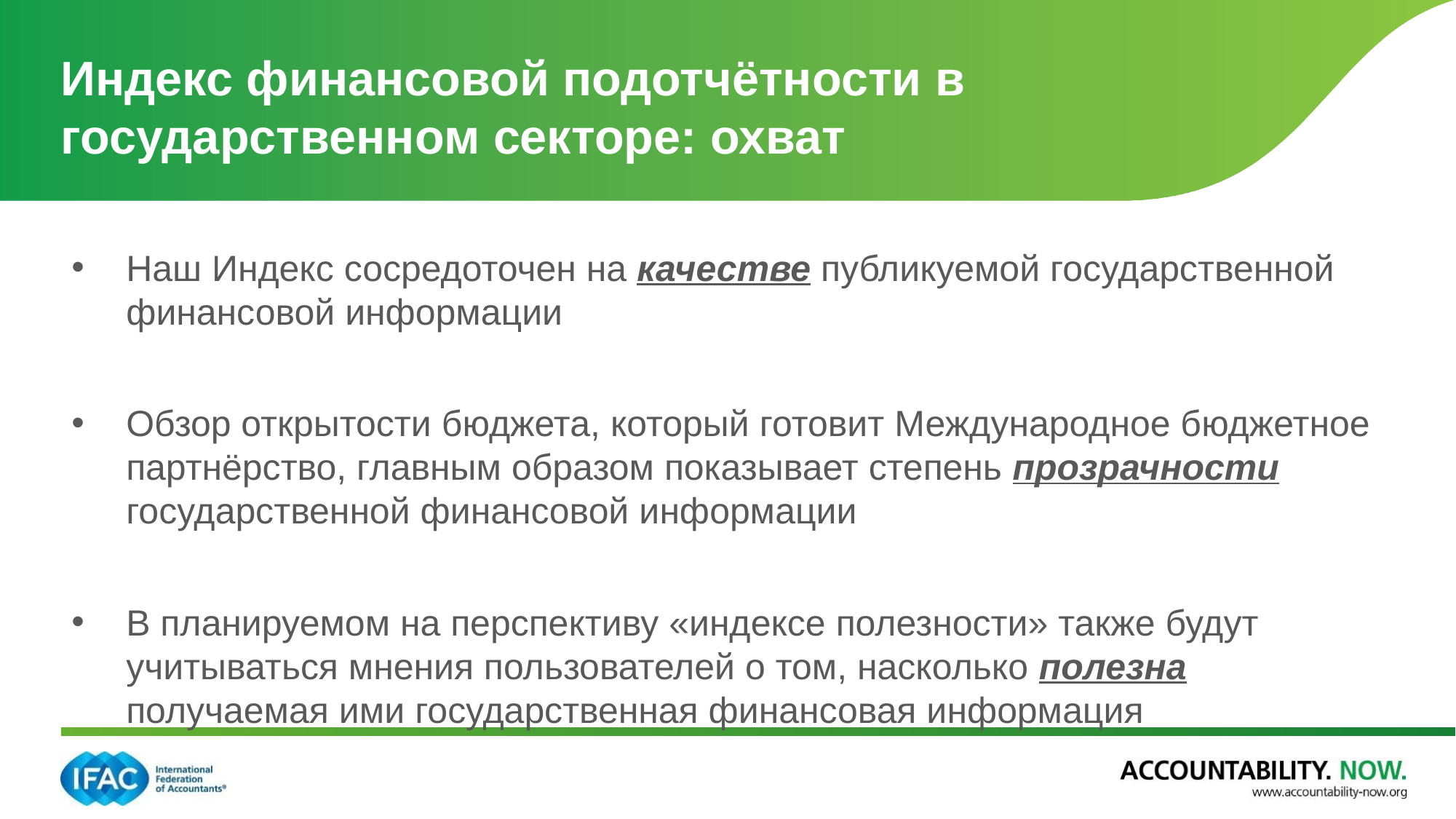

# Индекс финансовой подотчётности в государственном секторе: охват

Наш Индекс сосредоточен на качестве публикуемой государственной финансовой информации

Обзор открытости бюджета, который готовит Международное бюджетное партнёрство, главным образом показывает степень прозрачности государственной финансовой информации

В планируемом на перспективу «индексе полезности» также будут учитываться мнения пользователей о том, насколько полезна получаемая ими государственная финансовая информация